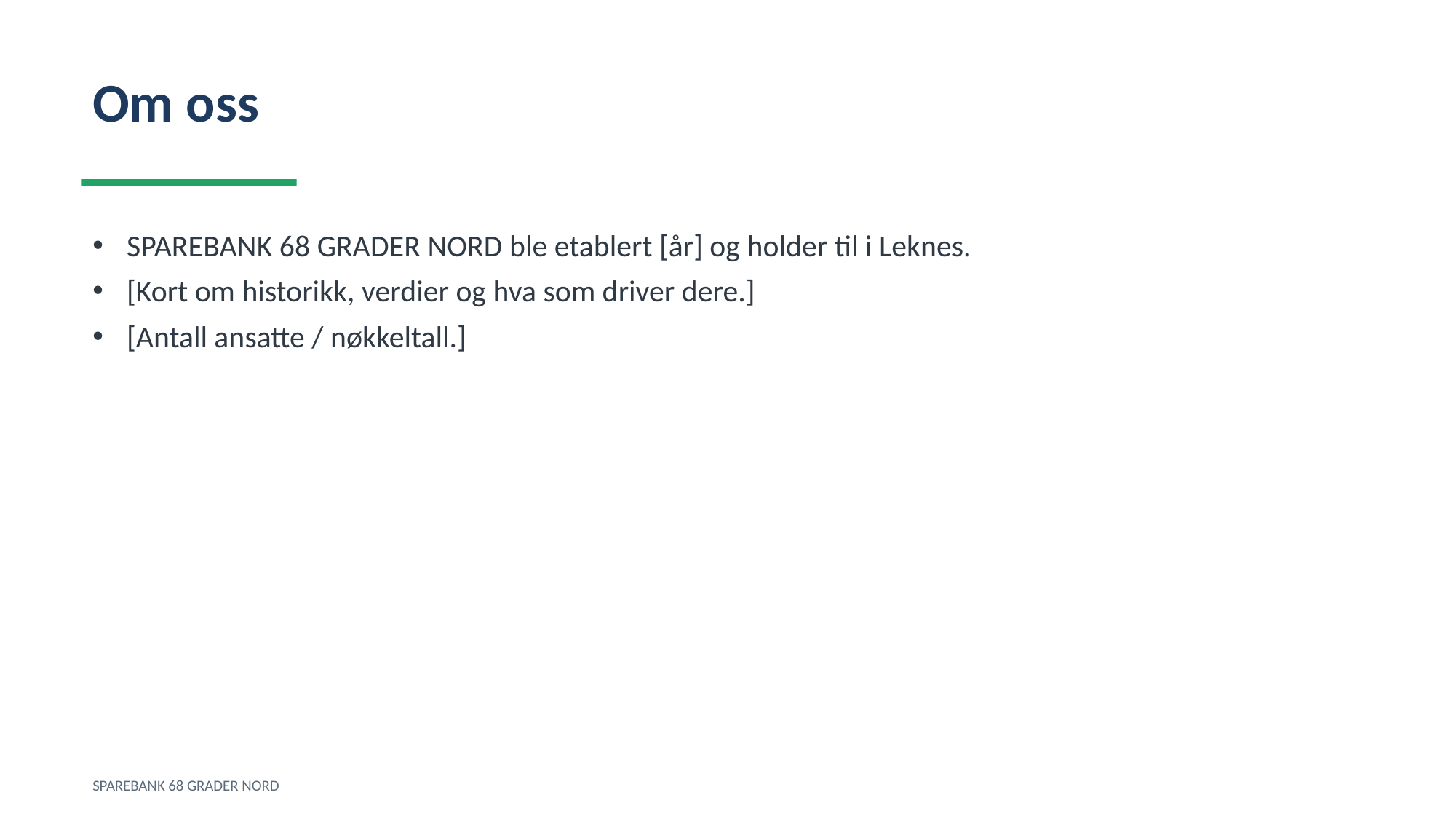

Om oss

SPAREBANK 68 GRADER NORD ble etablert [år] og holder til i Leknes.
[Kort om historikk, verdier og hva som driver dere.]
[Antall ansatte / nøkkeltall.]
SPAREBANK 68 GRADER NORD